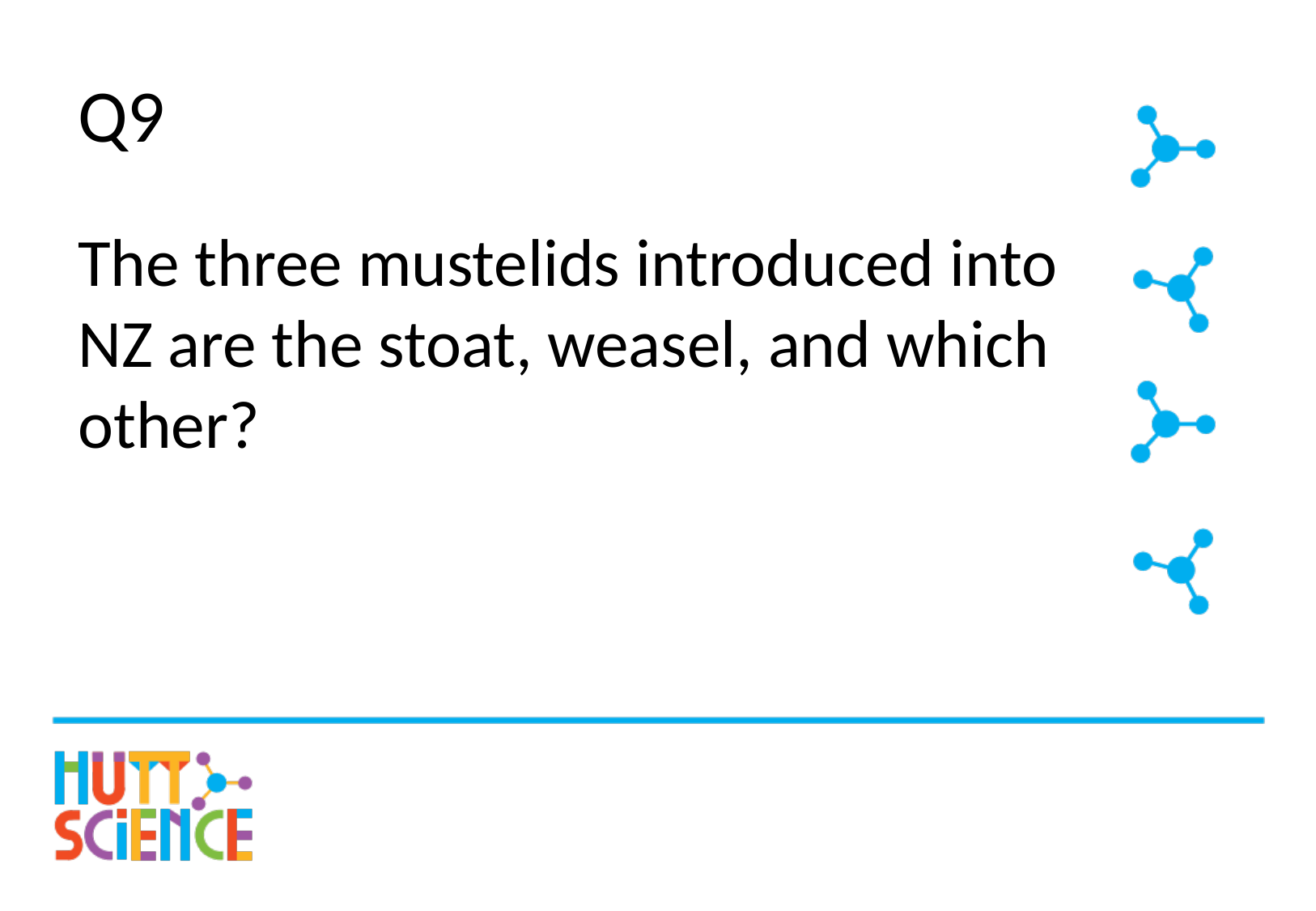

# Q9
The three mustelids introduced into NZ are the stoat, weasel, and which other?